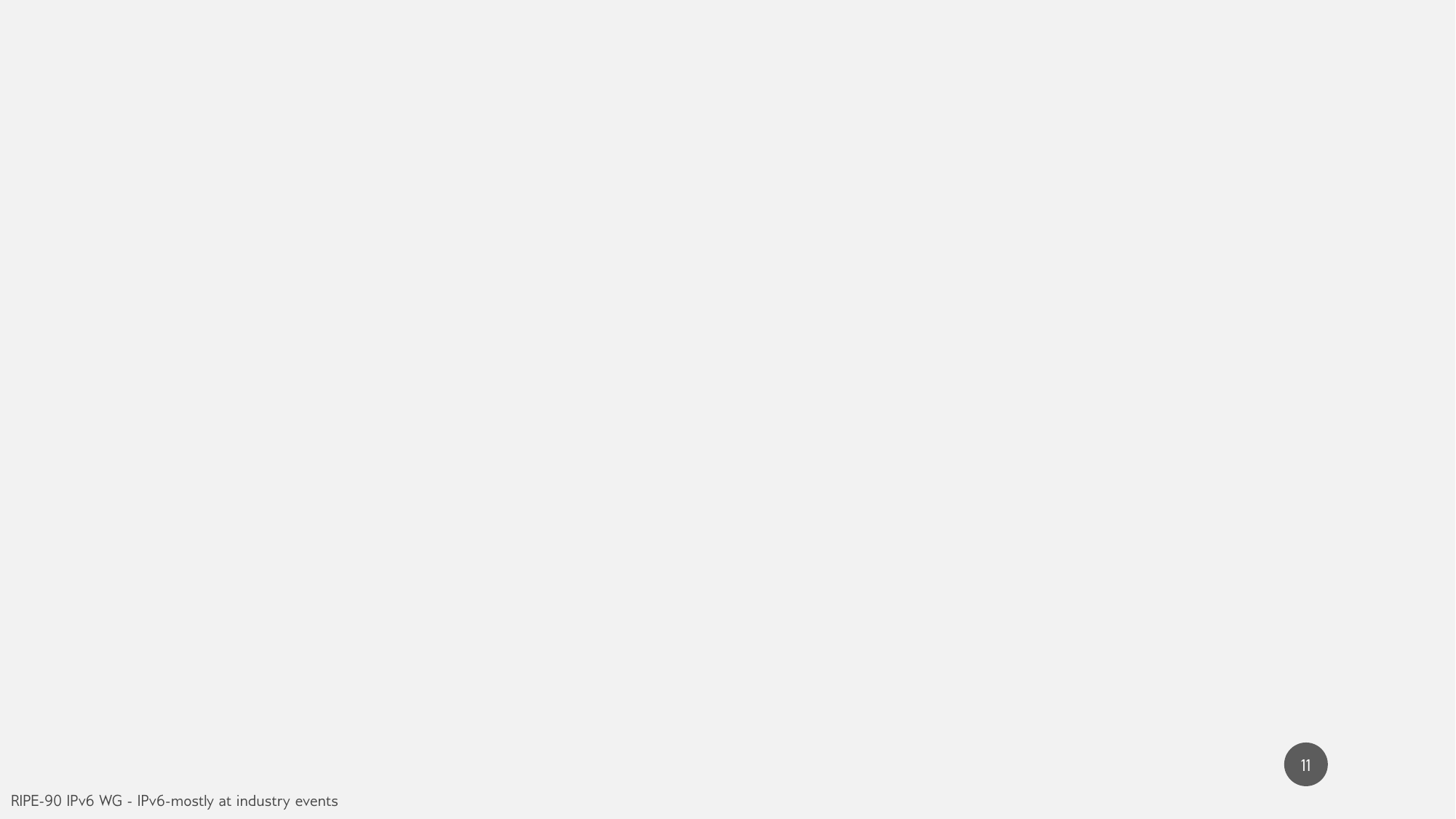

#
11
RIPE-90 IPv6 WG - IPv6-mostly at industry events